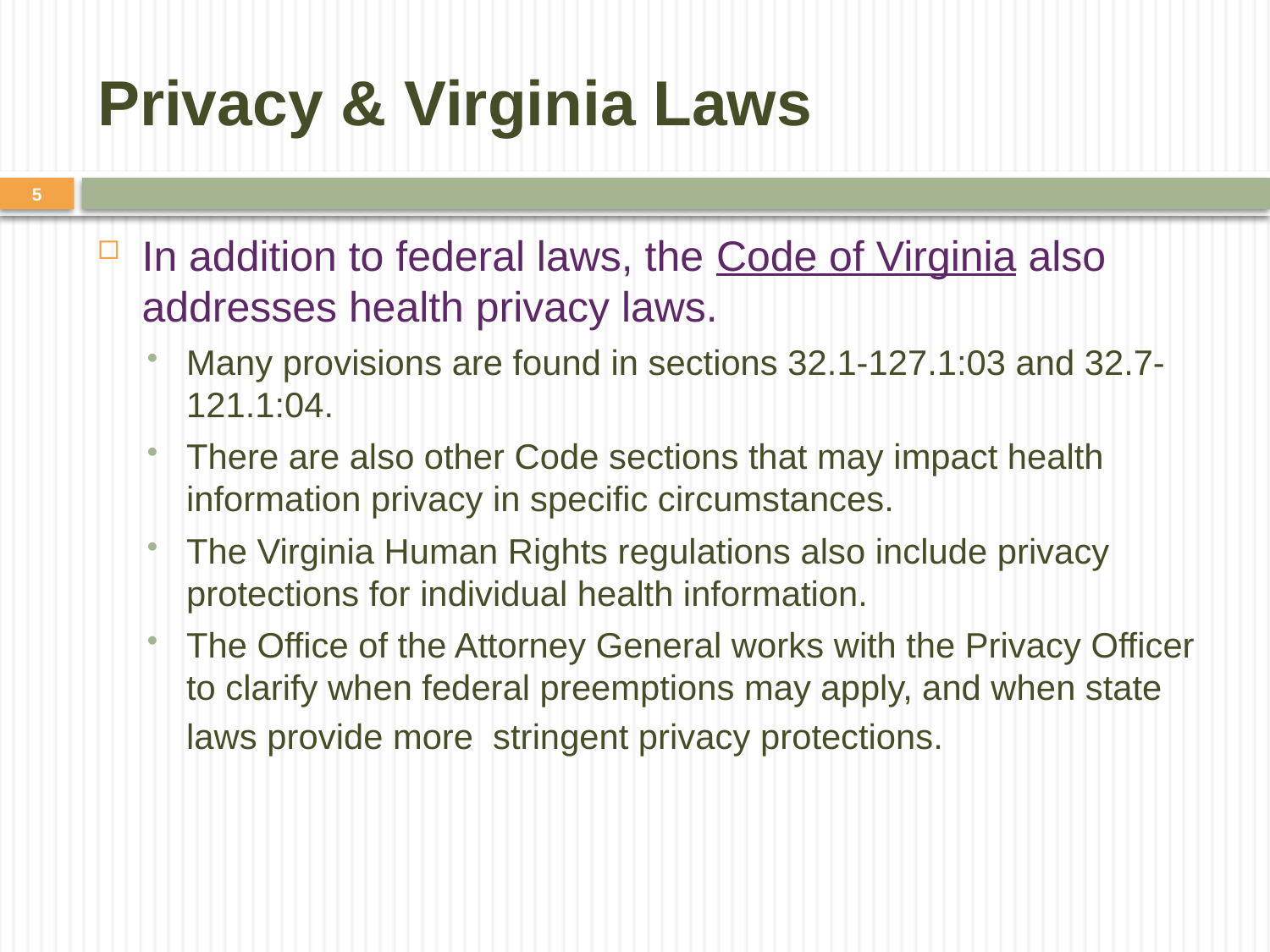

# Privacy & Virginia Laws
5
In addition to federal laws, the Code of Virginia also addresses health privacy laws.
Many provisions are found in sections 32.1-127.1:03 and 32.7-121.1:04.
There are also other Code sections that may impact health information privacy in specific circumstances.
The Virginia Human Rights regulations also include privacy protections for individual health information.
The Office of the Attorney General works with the Privacy Officer to clarify when federal preemptions may apply, and when state laws provide more  stringent privacy protections.